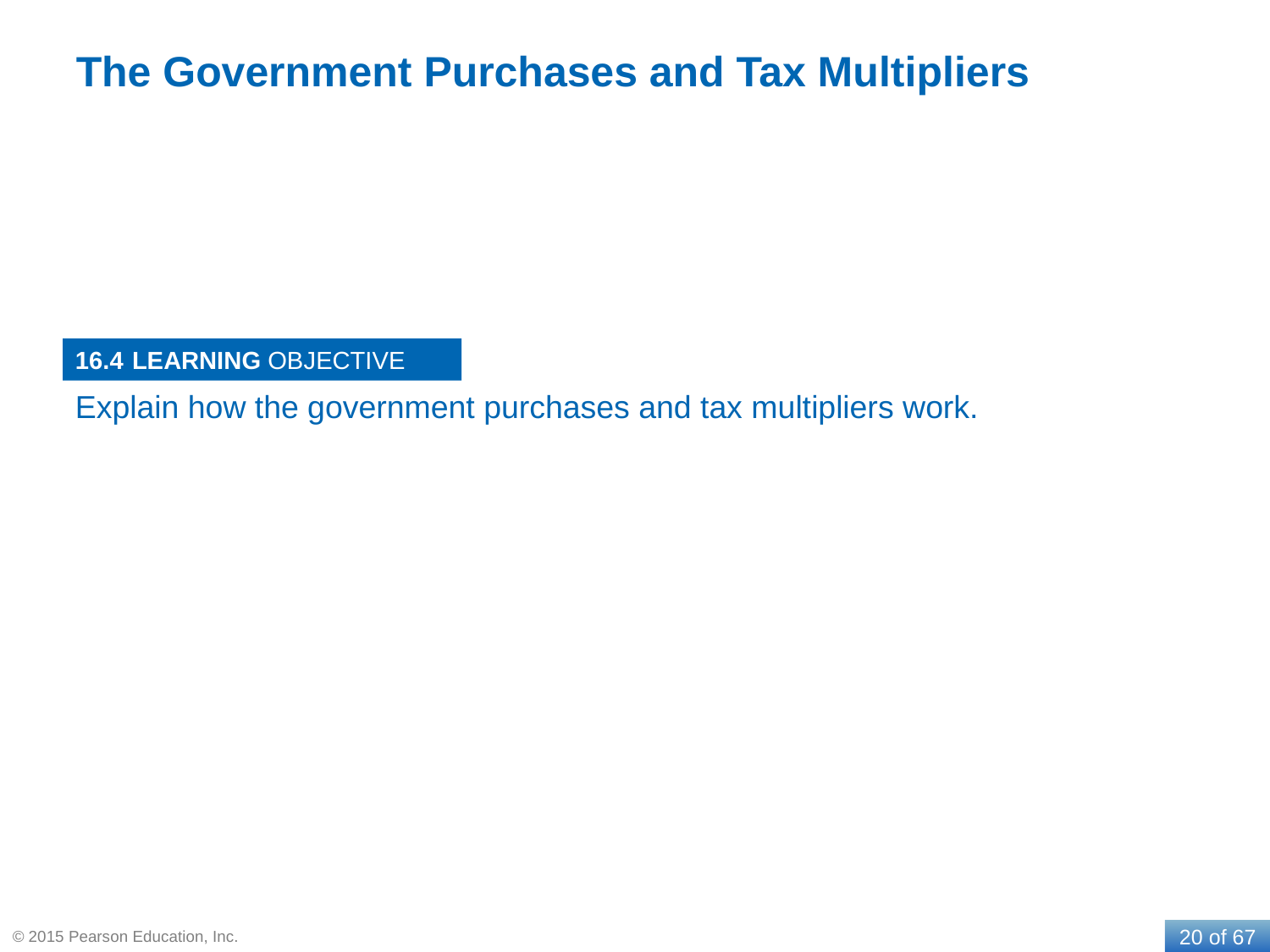

# The Government Purchases and Tax Multipliers
16.4
Explain how the government purchases and tax multipliers work.